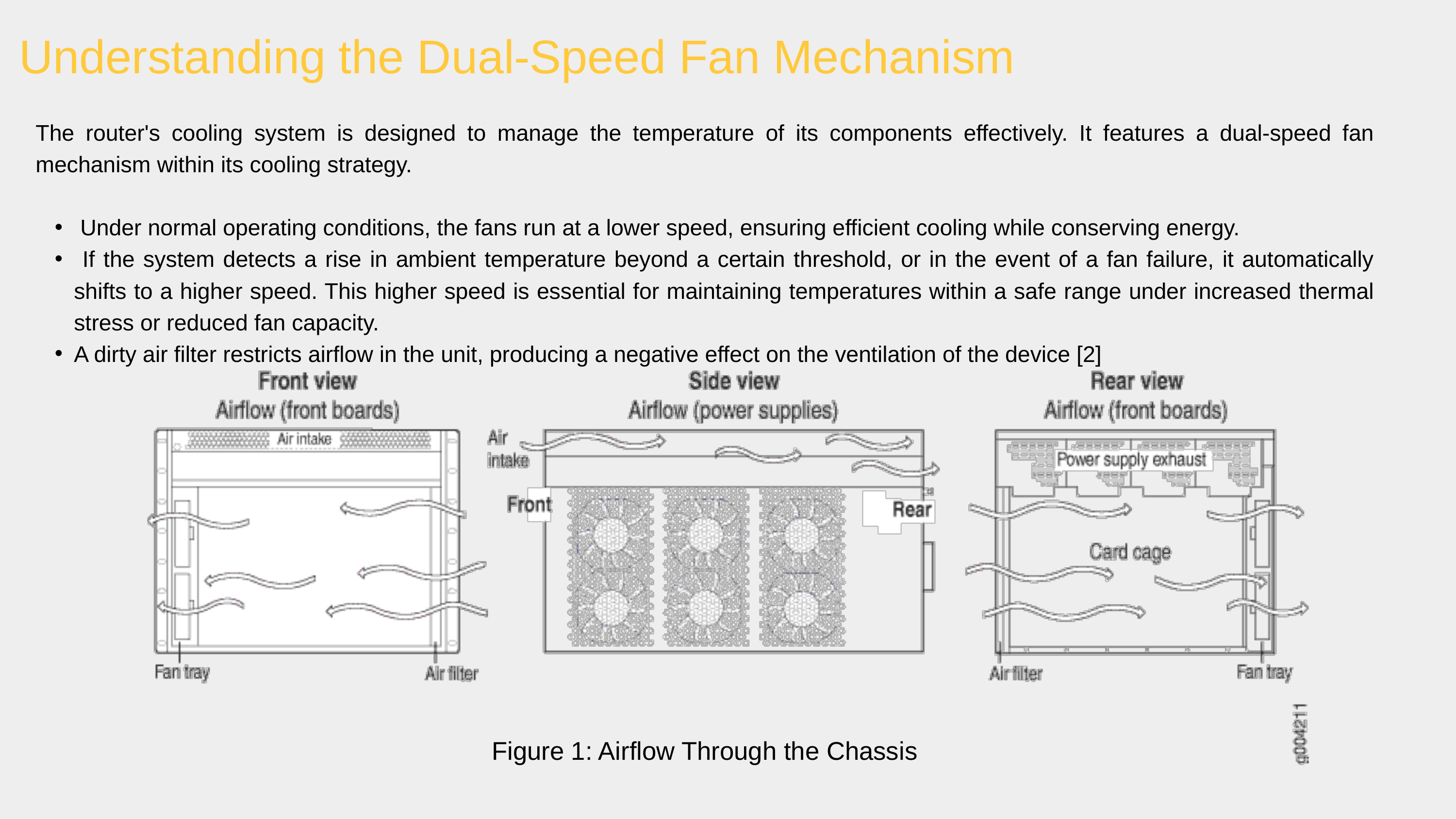

Understanding the Dual-Speed Fan Mechanism
The router's cooling system is designed to manage the temperature of its components effectively. It features a dual-speed fan mechanism within its cooling strategy.

 Under normal operating conditions, the fans run at a lower speed, ensuring efficient cooling while conserving energy.
 If the system detects a rise in ambient temperature beyond a certain threshold, or in the event of a fan failure, it automatically shifts to a higher speed. This higher speed is essential for maintaining temperatures within a safe range under increased thermal stress or reduced fan capacity.
A dirty air filter restricts airflow in the unit, producing a negative effect on the ventilation of the device [2]

Figure 1: Airflow Through the Chassis